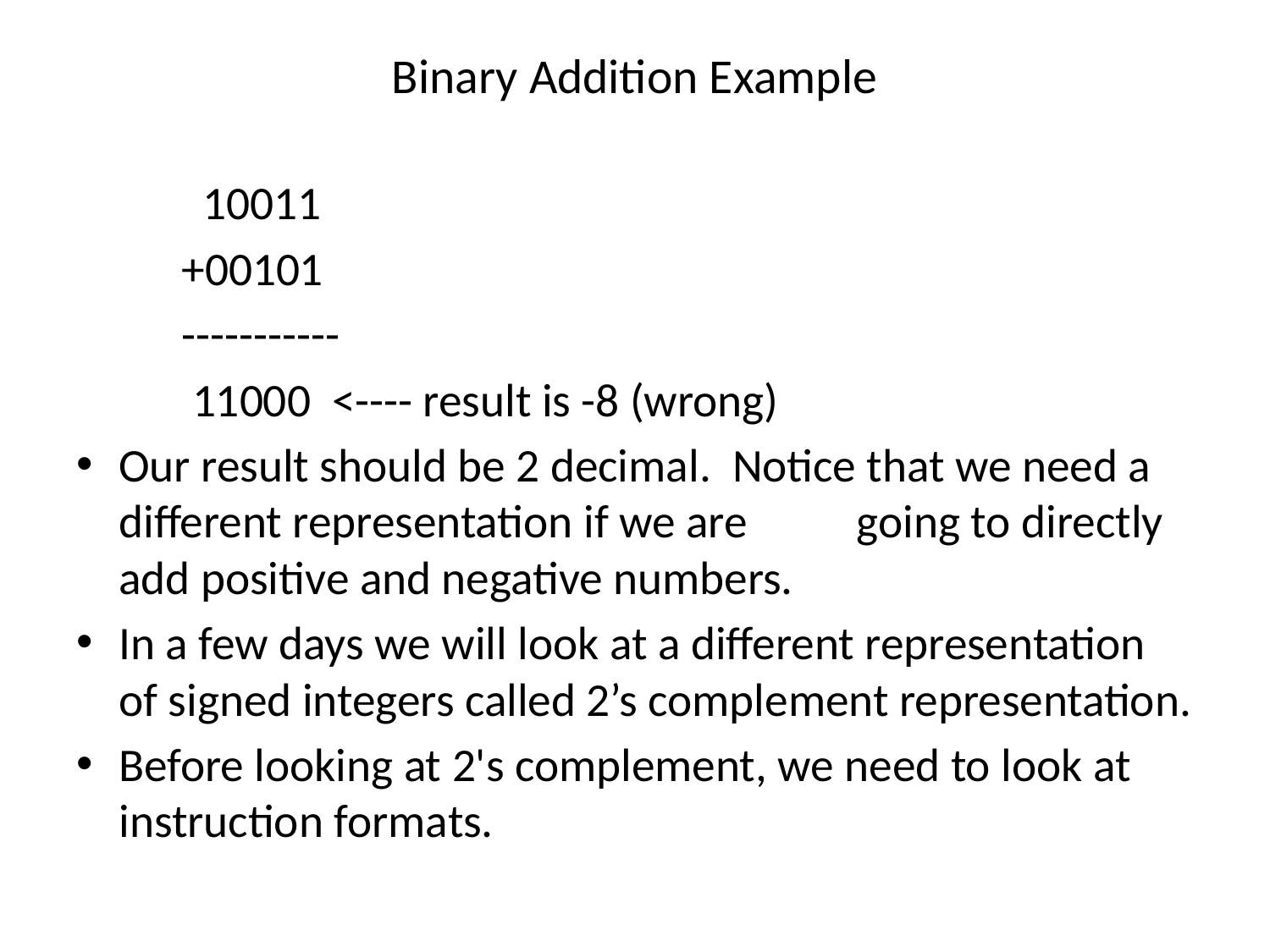

# Binary Addition Example
	  10011
	+00101
	-----------
	 11000  <---- result is -8 (wrong)
Our result should be 2 decimal.  Notice that we need a different representation if we are 	going to directly add positive and negative numbers.
In a few days we will look at a different representation of signed integers called 2’s complement representation.
Before looking at 2's complement, we need to look at instruction formats.